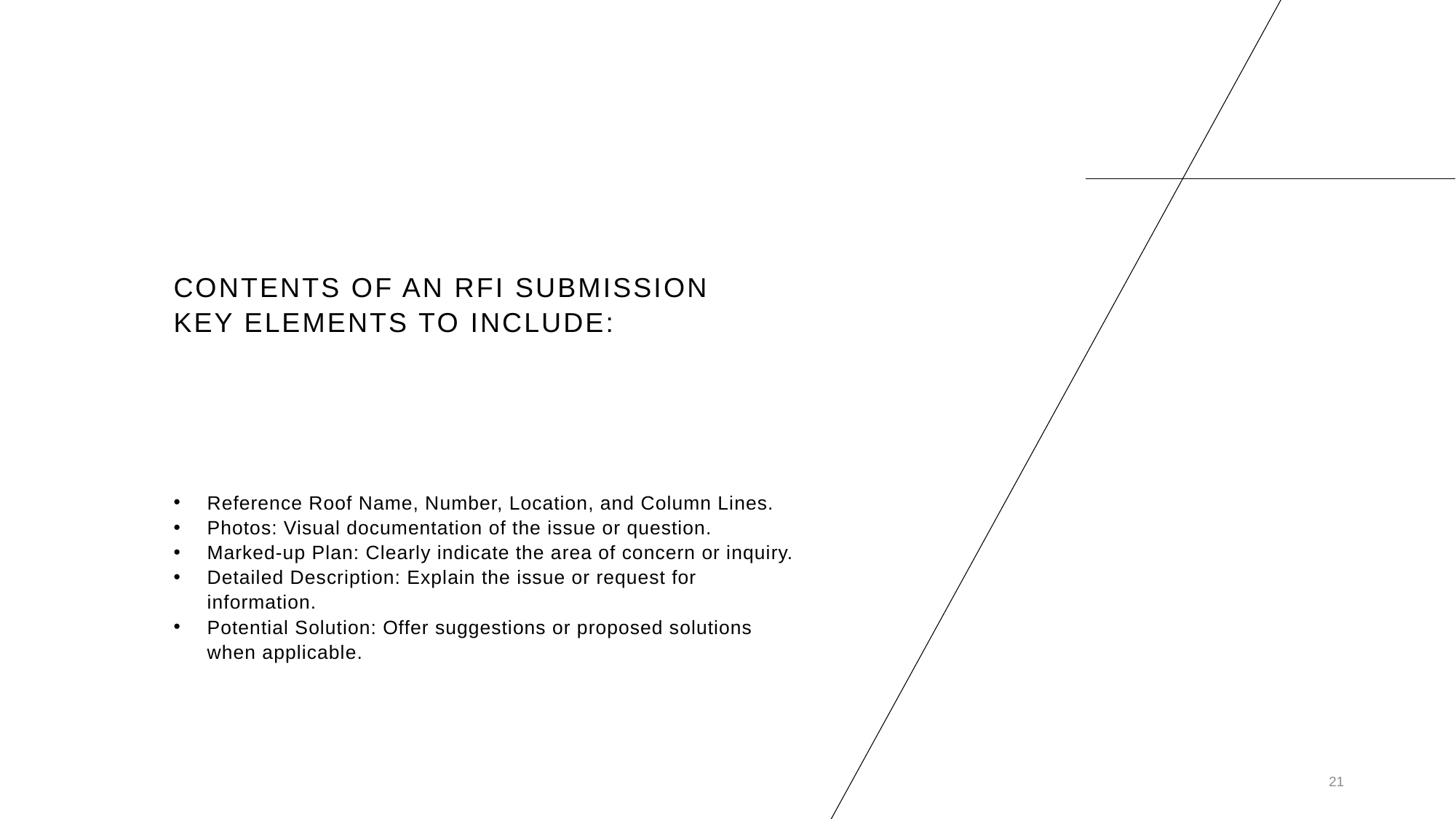

# Contents of an RFI Submission Key Elements to Include:

Reference Roof Name, Number, Location, and Column Lines.
Photos: Visual documentation of the issue or question.
Marked-up Plan: Clearly indicate the area of concern or inquiry.
Detailed Description: Explain the issue or request for information.
Potential Solution: Offer suggestions or proposed solutions when applicable.
21